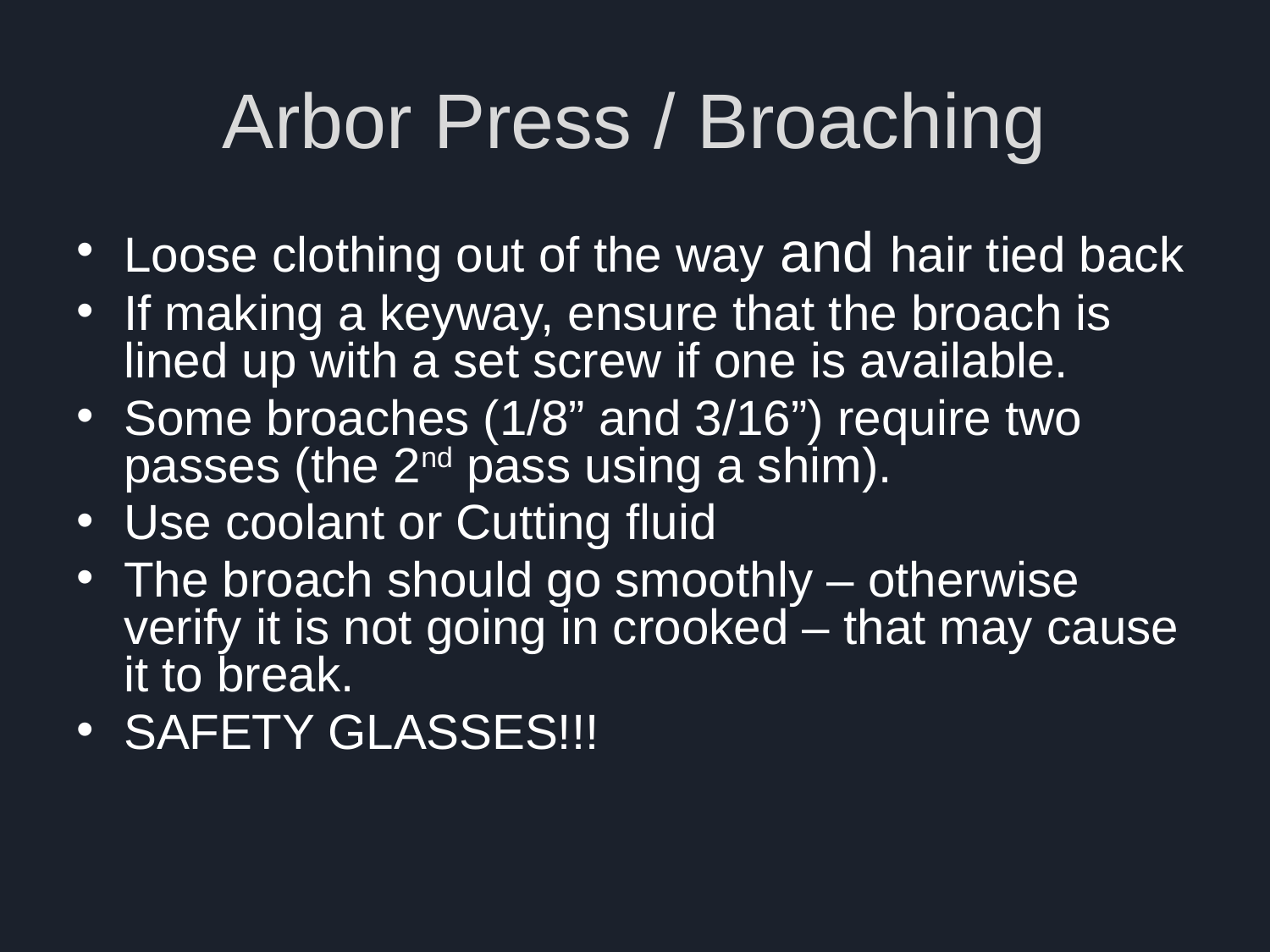

# Arbor Press / Broaching
Loose clothing out of the way and hair tied back
If making a keyway, ensure that the broach is lined up with a set screw if one is available.
Some broaches (1/8” and 3/16”) require two passes (the 2nd pass using a shim).
Use coolant or Cutting fluid
The broach should go smoothly – otherwise verify it is not going in crooked – that may cause it to break.
SAFETY GLASSES!!!